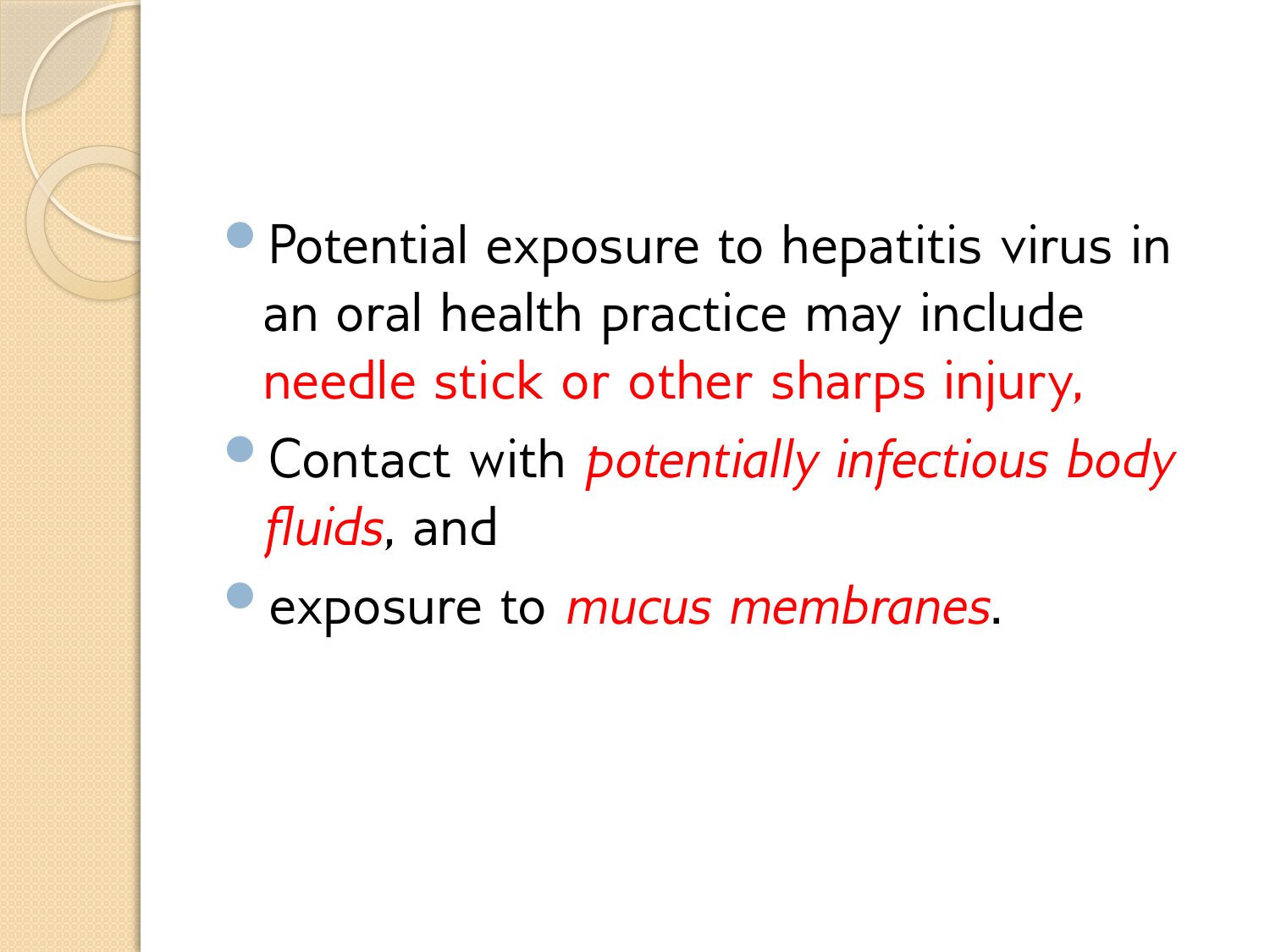

#
Potential exposure to hepatitis virus in an oral health practice may include needle stick or other sharps injury,
Contact with potentially infectious body fluids, and
exposure to mucus membranes.